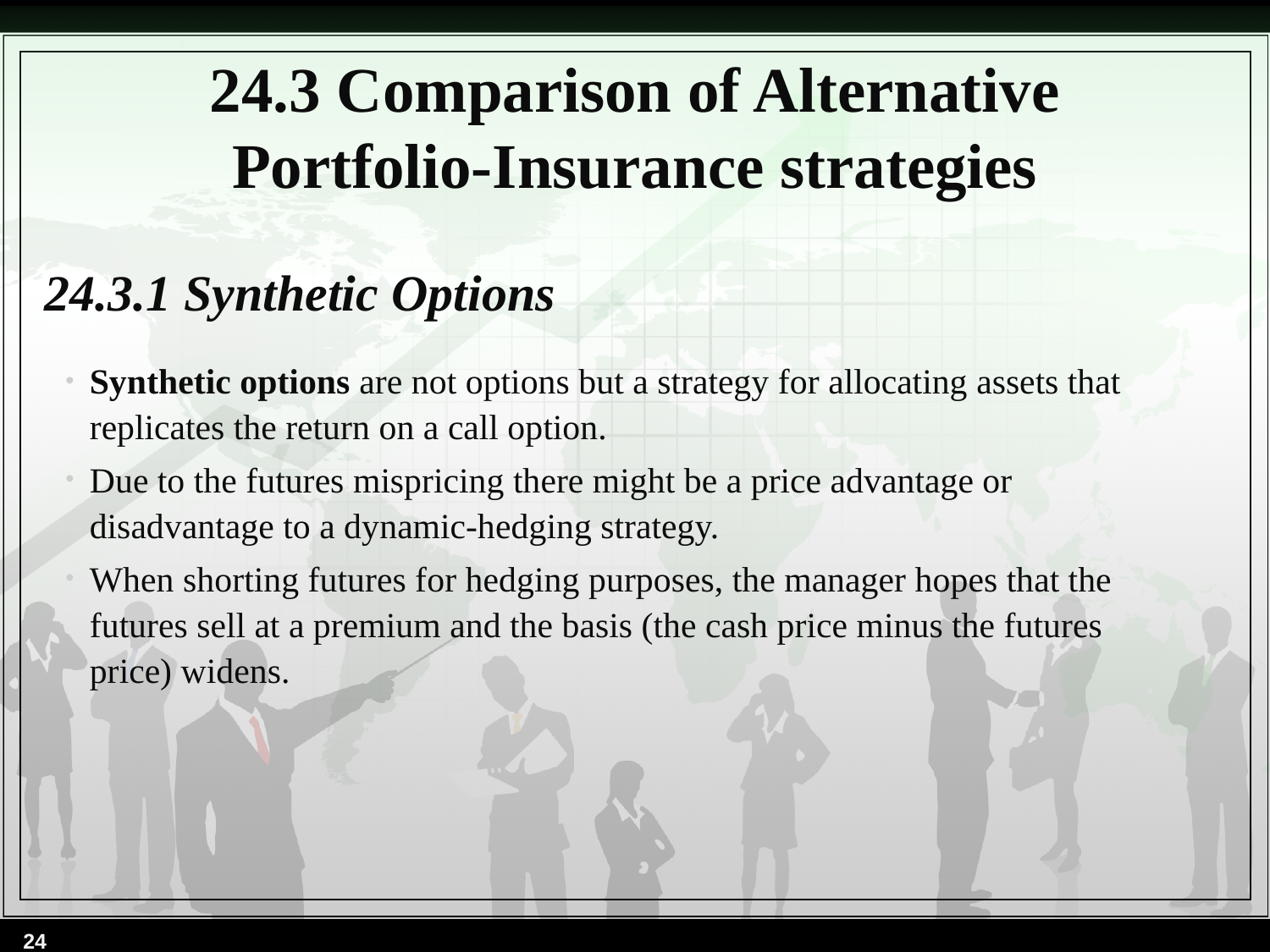

# 24.3 Comparison of Alternative Portfolio-Insurance strategies
24.3.1 Synthetic Options
Synthetic options are not options but a strategy for allocating assets that replicates the return on a call option.
Due to the futures mispricing there might be a price advantage or disadvantage to a dynamic-hedging strategy.
When shorting futures for hedging purposes, the manager hopes that the futures sell at a premium and the basis (the cash price minus the futures price) widens.

24